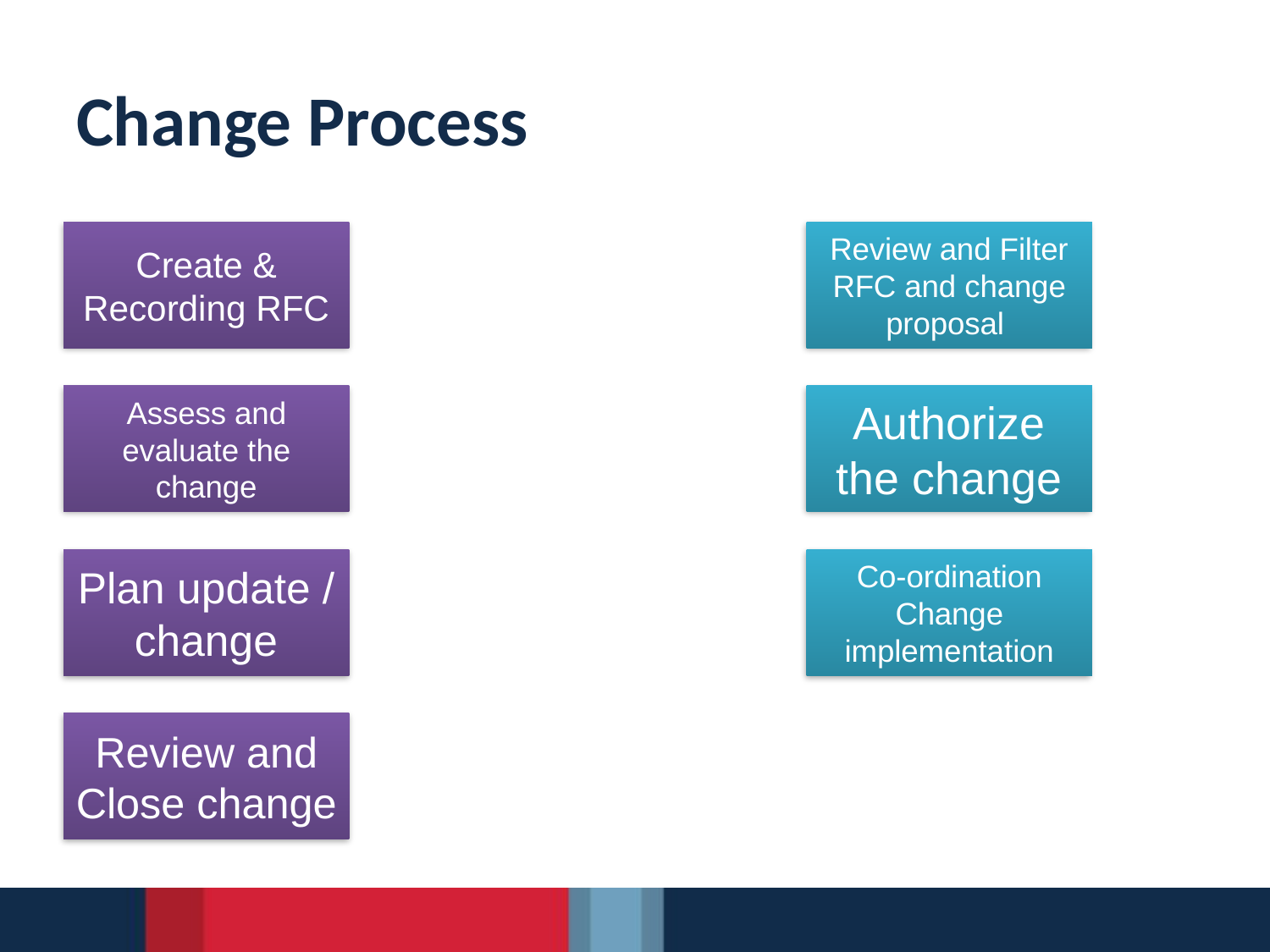

# Change Process
Create & Recording RFC
Review and Filter RFC and change proposal
Assess and evaluate the change
Authorize the change
Plan update / change
Co-ordination Change implementation
Review and Close change